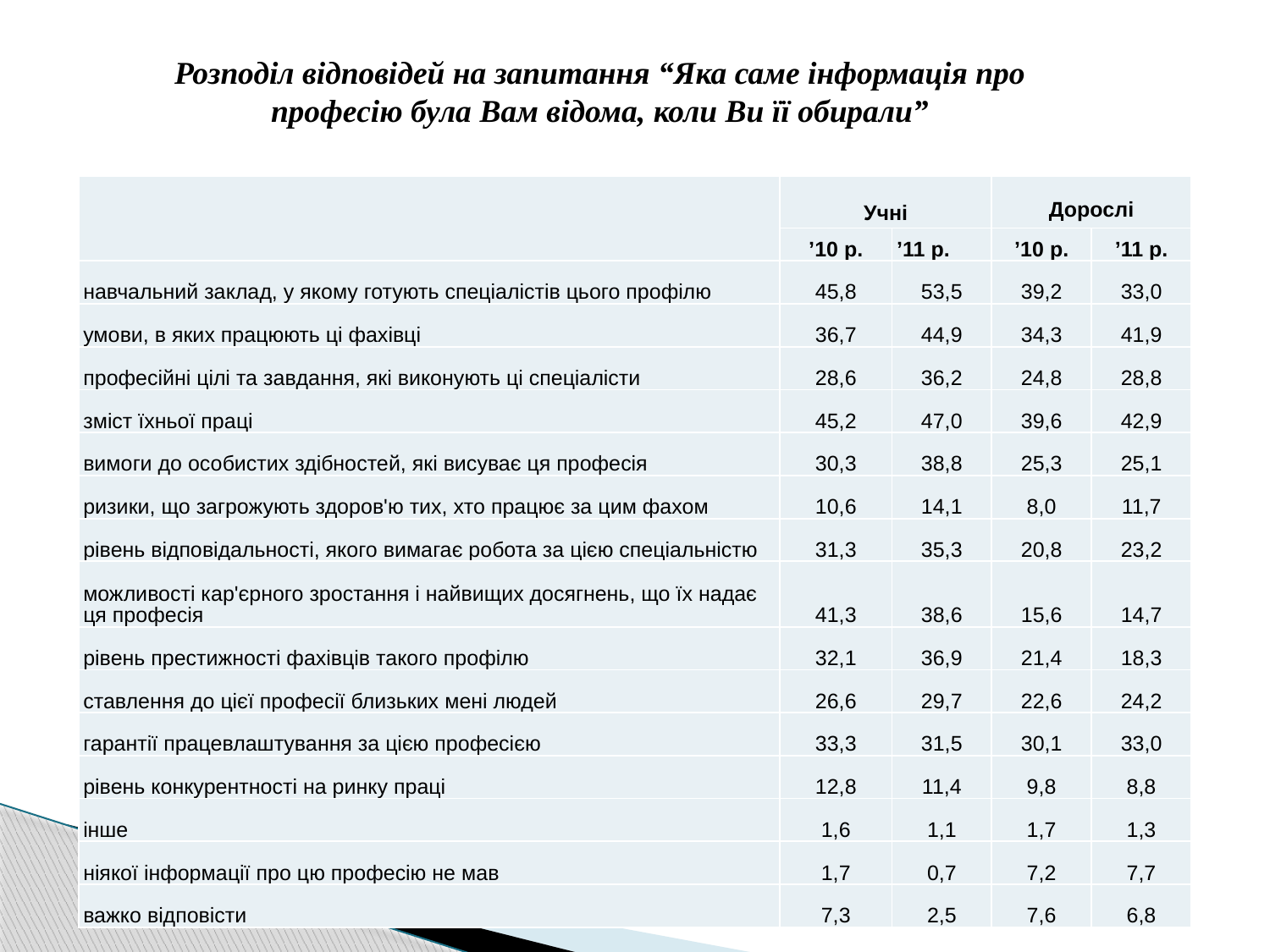

Розподіл відповідей на запитання “Яка саме інформація про професію була Вам відома, коли Ви її обирали”
|  | Учні |  | Дорослі |  |
| --- | --- | --- | --- | --- |
|  | ’10 р. | ’11 р. | ’10 р. | ’11 р. |
| навчальний заклад, у якому готують спеціалістів цього профілю | 45,8 | 53,5 | 39,2 | 33,0 |
| умови, в яких працюють ці фахівці | 36,7 | 44,9 | 34,3 | 41,9 |
| професійні цілі та завдання, які виконують ці спеціалісти | 28,6 | 36,2 | 24,8 | 28,8 |
| зміст їхньої праці | 45,2 | 47,0 | 39,6 | 42,9 |
| вимоги до особистих здібностей, які висуває ця професія | 30,3 | 38,8 | 25,3 | 25,1 |
| ризики, що загрожують здоров'ю тих, хто працює за цим фахом | 10,6 | 14,1 | 8,0 | 11,7 |
| рівень відповідальності, якого вимагає робота за цією спеціальністю | 31,3 | 35,3 | 20,8 | 23,2 |
| можливості кар'єрного зростання і найвищих досягнень, що їх надає ця професія | 41,3 | 38,6 | 15,6 | 14,7 |
| рівень престижності фахівців такого профілю | 32,1 | 36,9 | 21,4 | 18,3 |
| ставлення до цієї професії близьких мені людей | 26,6 | 29,7 | 22,6 | 24,2 |
| гарантії працевлаштування за цією професією | 33,3 | 31,5 | 30,1 | 33,0 |
| рівень конкурентності на ринку праці | 12,8 | 11,4 | 9,8 | 8,8 |
| інше | 1,6 | 1,1 | 1,7 | 1,3 |
| ніякої інформації про цю професію не мав | 1,7 | 0,7 | 7,2 | 7,7 |
| важко відповісти | 7,3 | 2,5 | 7,6 | 6,8 |